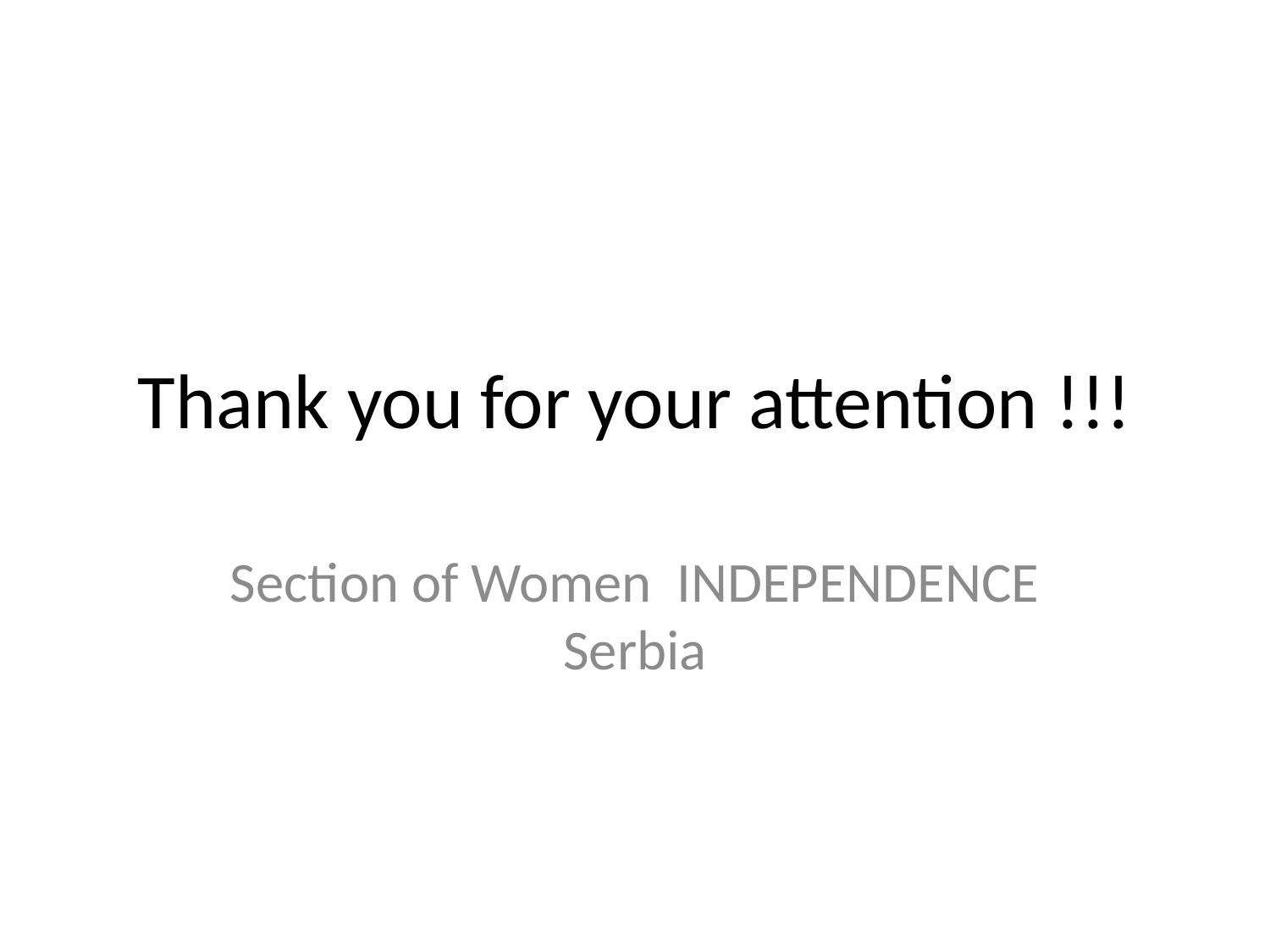

# Thank you for your attention !!!
Section of Women  INDEPENDENCE Serbia